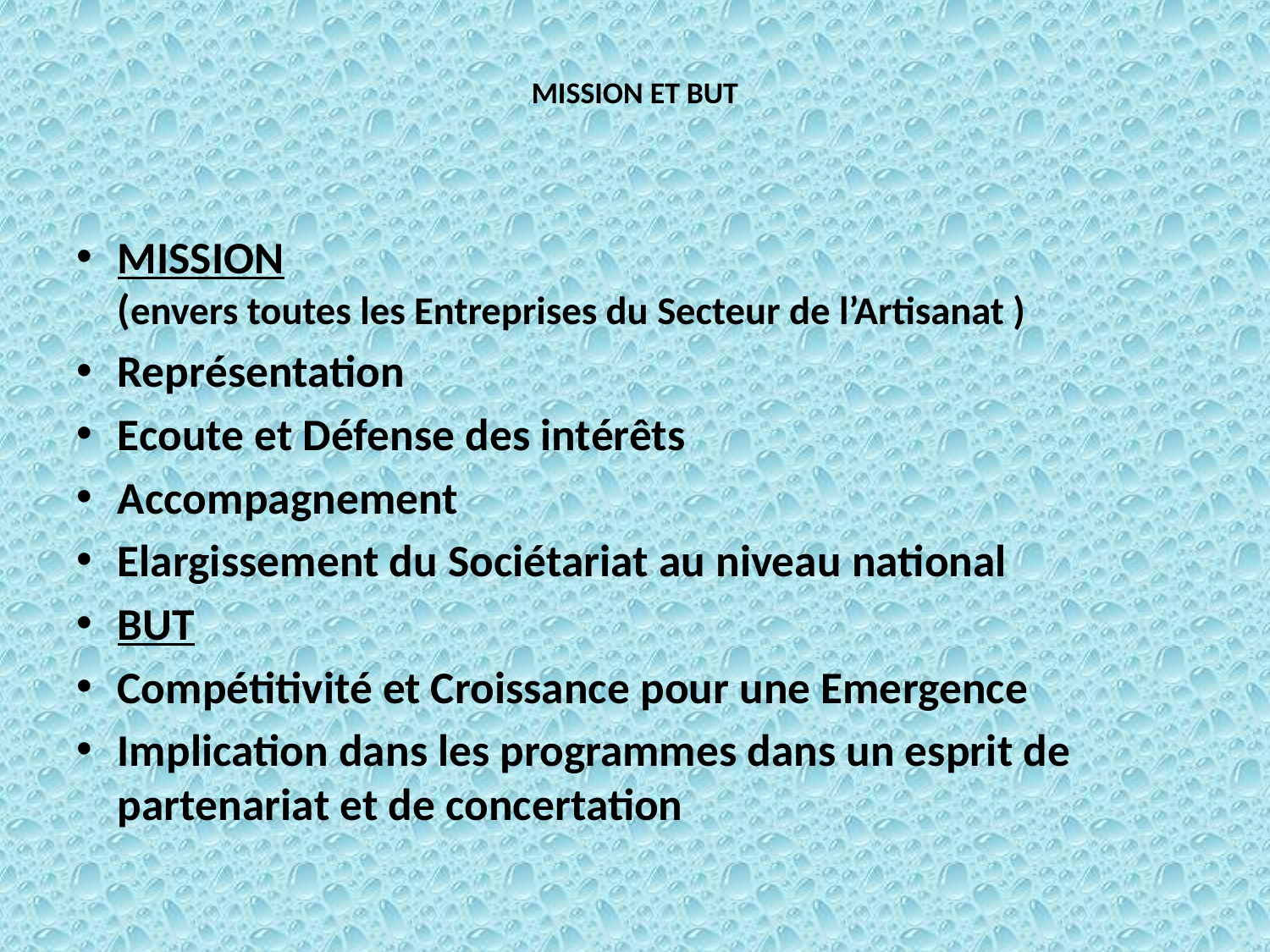

# MISSION ET BUT
MISSION
(envers toutes les Entreprises du Secteur de l’Artisanat )
Représentation
Ecoute et Défense des intérêts
Accompagnement
Elargissement du Sociétariat au niveau national
BUT
Compétitivité et Croissance pour une Emergence
Implication dans les programmes dans un esprit de partenariat et de concertation